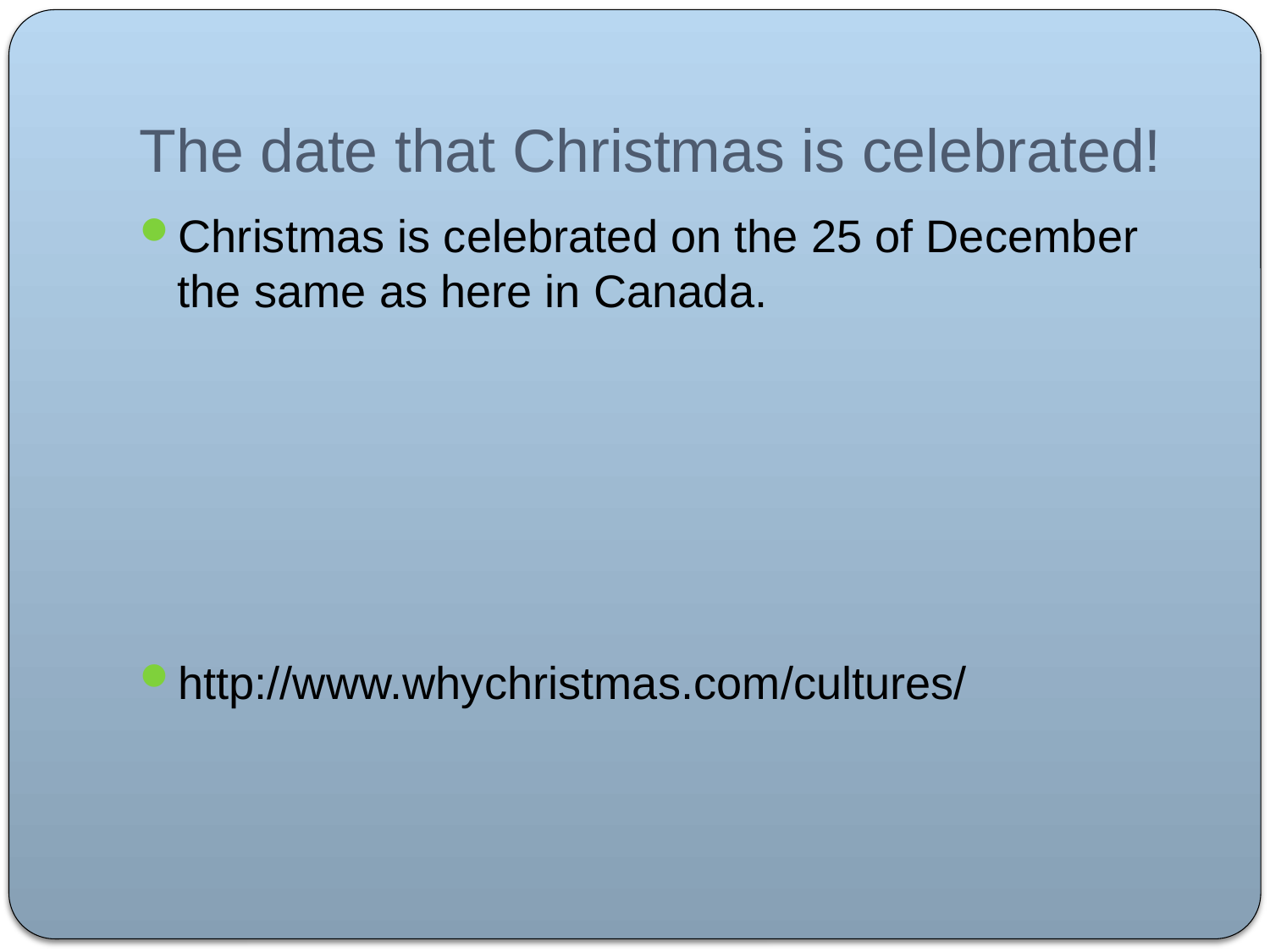

# The date that Christmas is celebrated!
Christmas is celebrated on the 25 of December the same as here in Canada.

http://www.whychristmas.com/cultures/